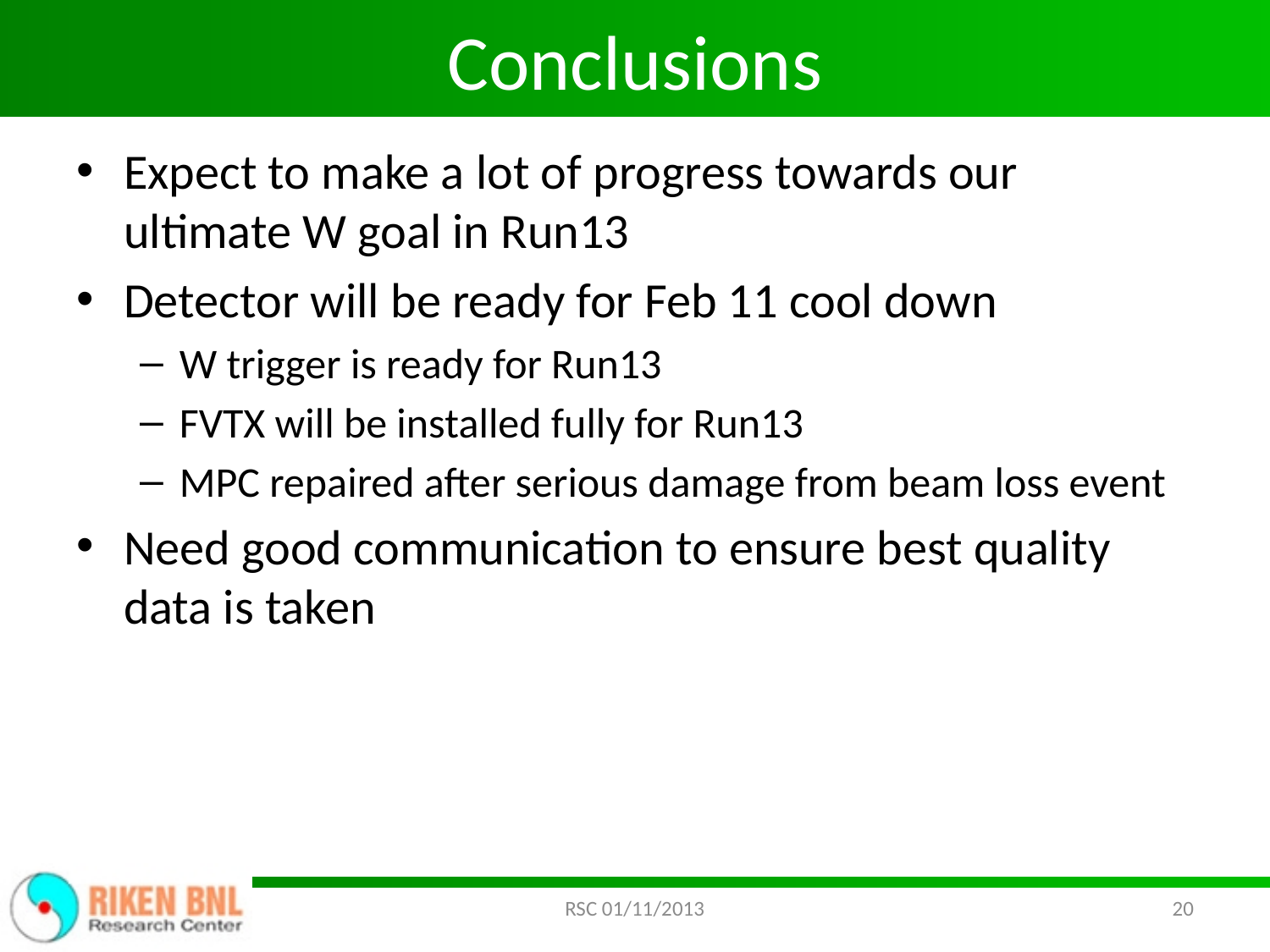

# Conclusions
Expect to make a lot of progress towards our ultimate W goal in Run13
Detector will be ready for Feb 11 cool down
W trigger is ready for Run13
FVTX will be installed fully for Run13
MPC repaired after serious damage from beam loss event
Need good communication to ensure best quality data is taken
RSC 01/11/2013
20